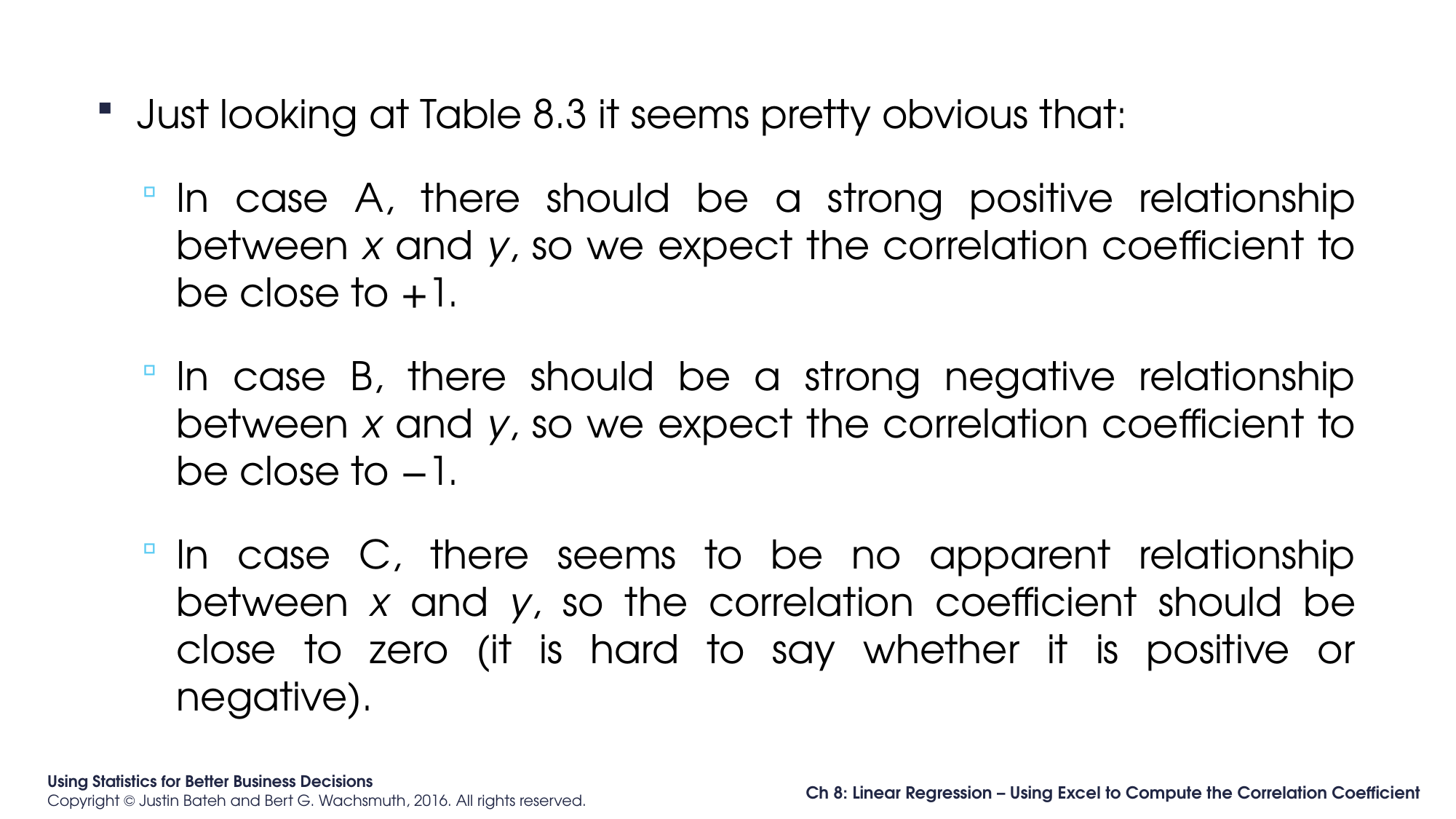

Just looking at Table 8.3 it seems pretty obvious that:
In case A, there should be a strong positive relationship between x and y, so we expect the correlation coefficient to be close to +1.
In case B, there should be a strong negative relationship between x and y, so we expect the correlation coefficient to be close to −1.
In case C, there seems to be no apparent relationship between x and y, so the correlation coefficient should be close to zero (it is hard to say whether it is positive or negative).

Ch 8: Linear Regression – Using Excel to Compute the Correlation Coefficient